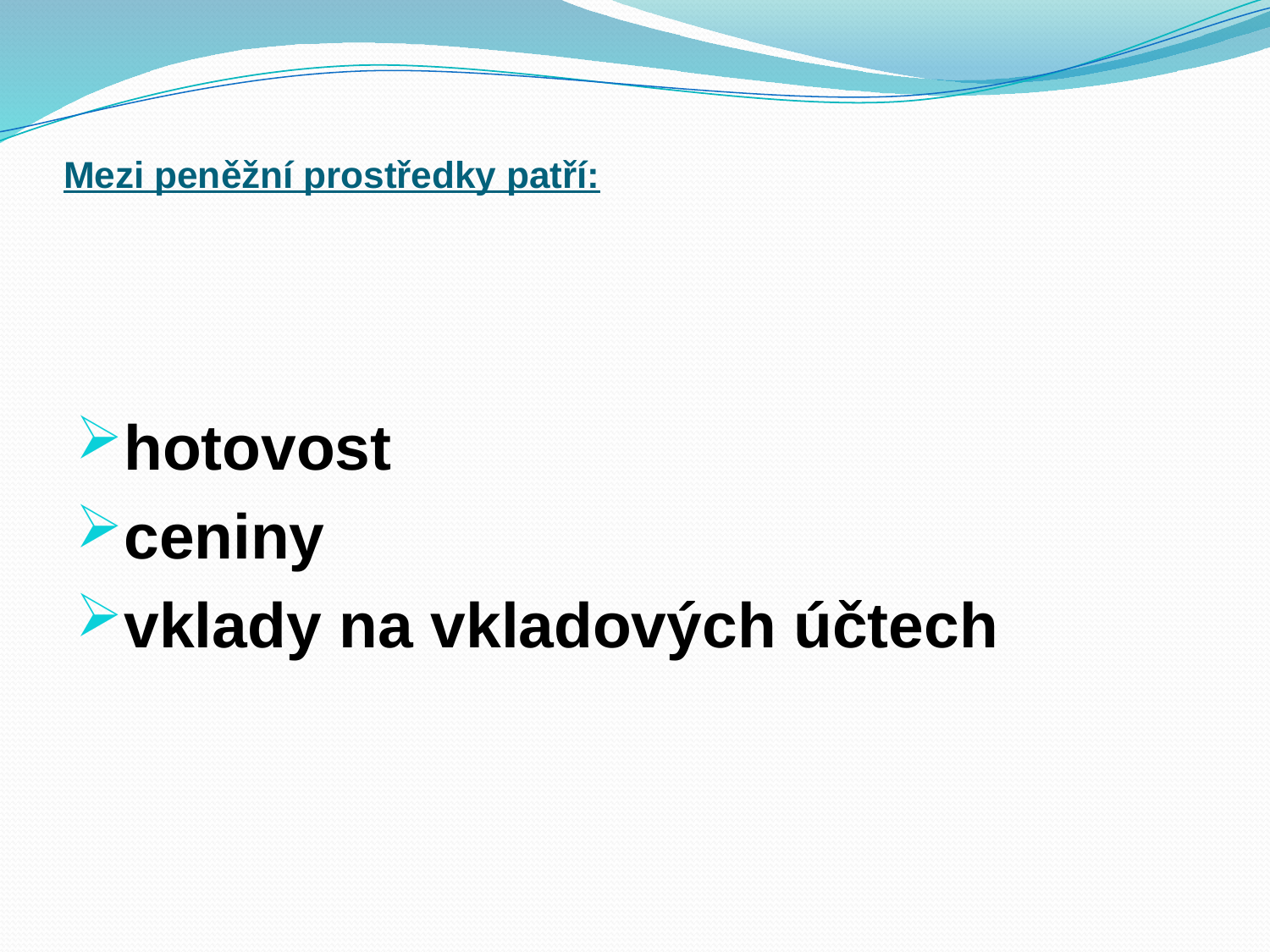

# Mezi peněžní prostředky patří:

hotovost
ceniny
vklady na vkladových účtech